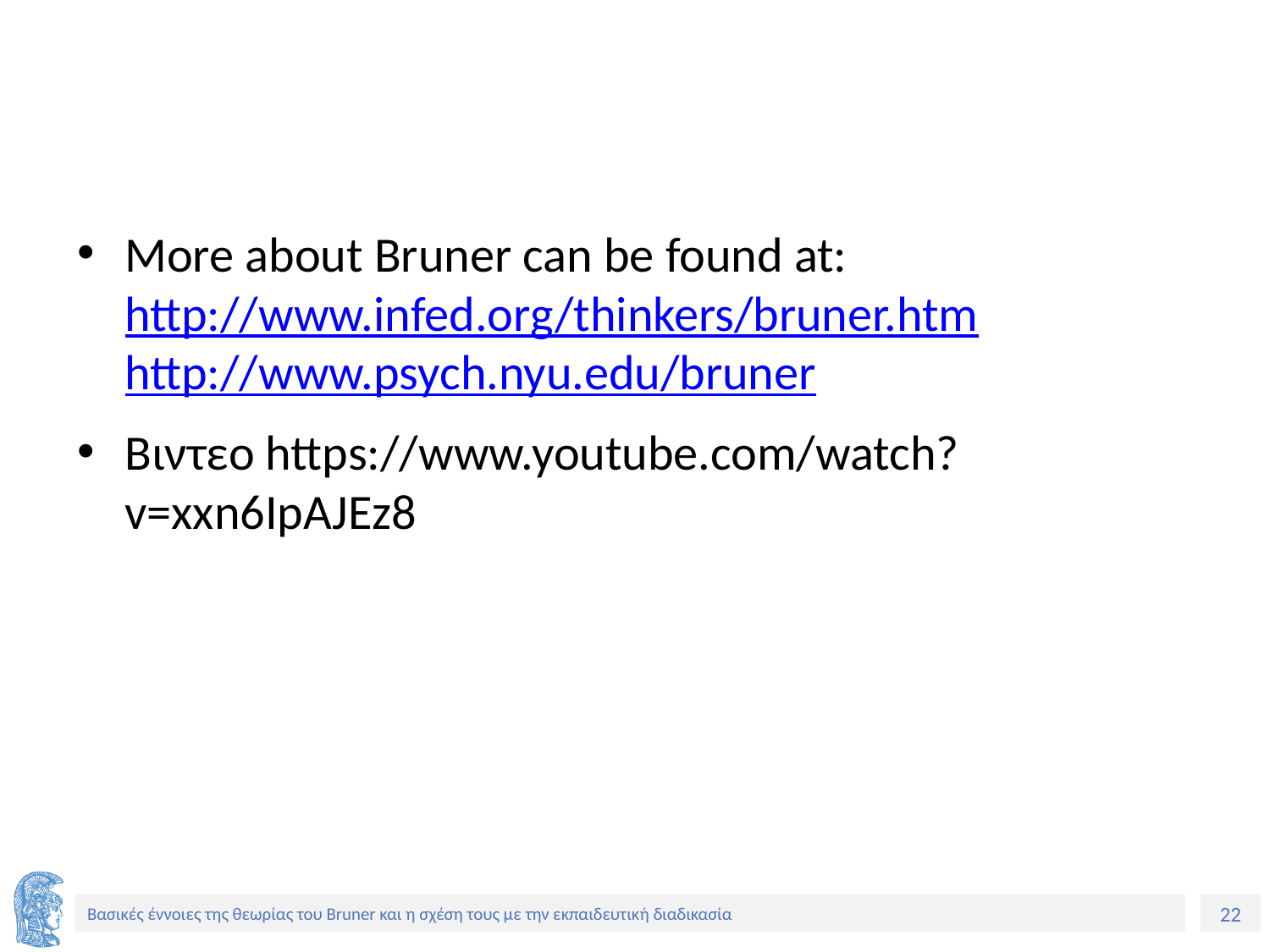

#
More about Bruner can be found at:
http://www.infed.org/thinkers/bruner.htm
http://www.psych.nyu.edu/bruner
Βιντεο https://www.youtube.com/watch?v=xxn6IpAJEz8